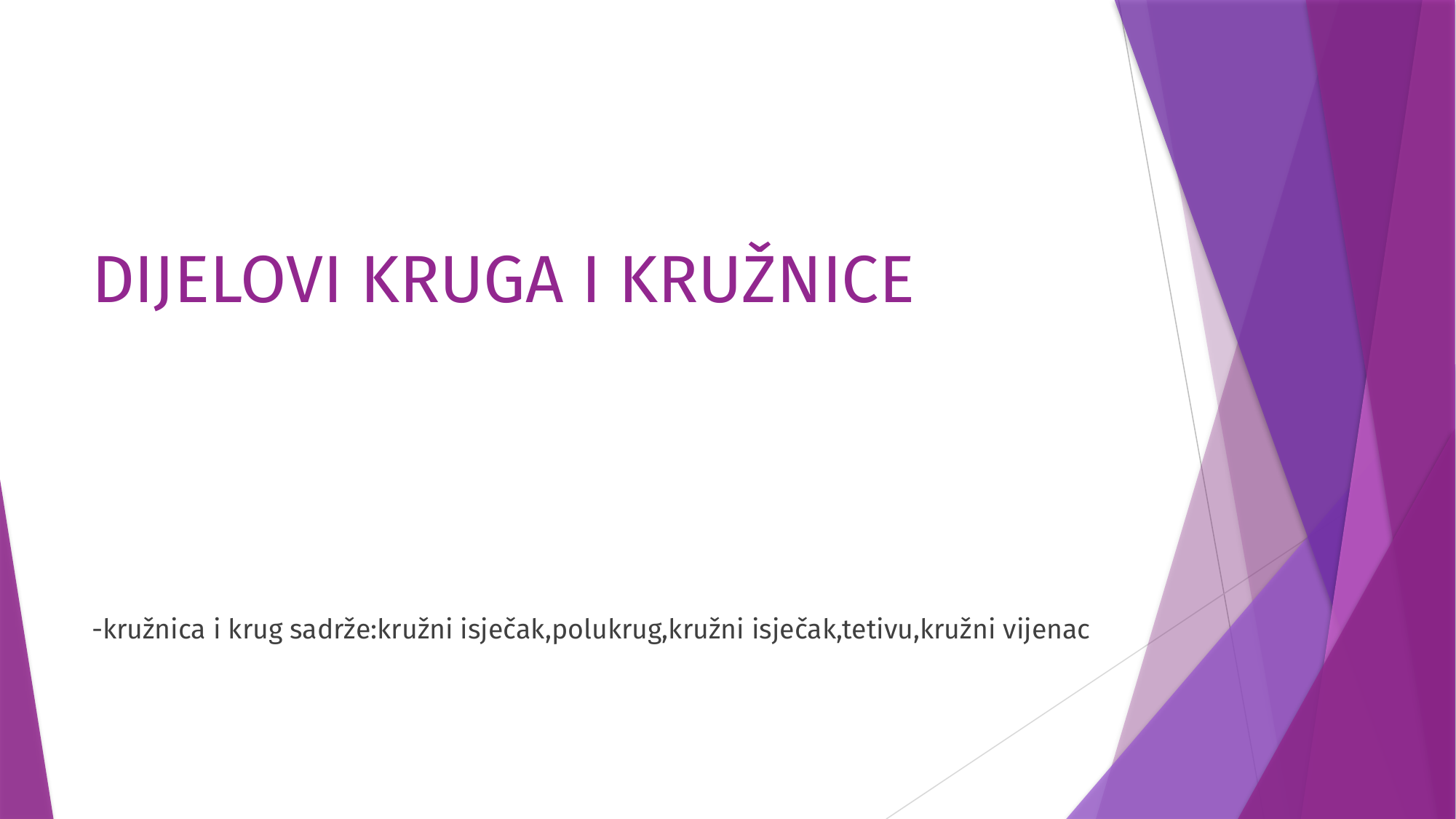

# DIJELOVI KRUGA I KRUŽNICE
-kružnica i krug sadrže:kružni isječak,polukrug,kružni isječak,tetivu,kružni vijenac